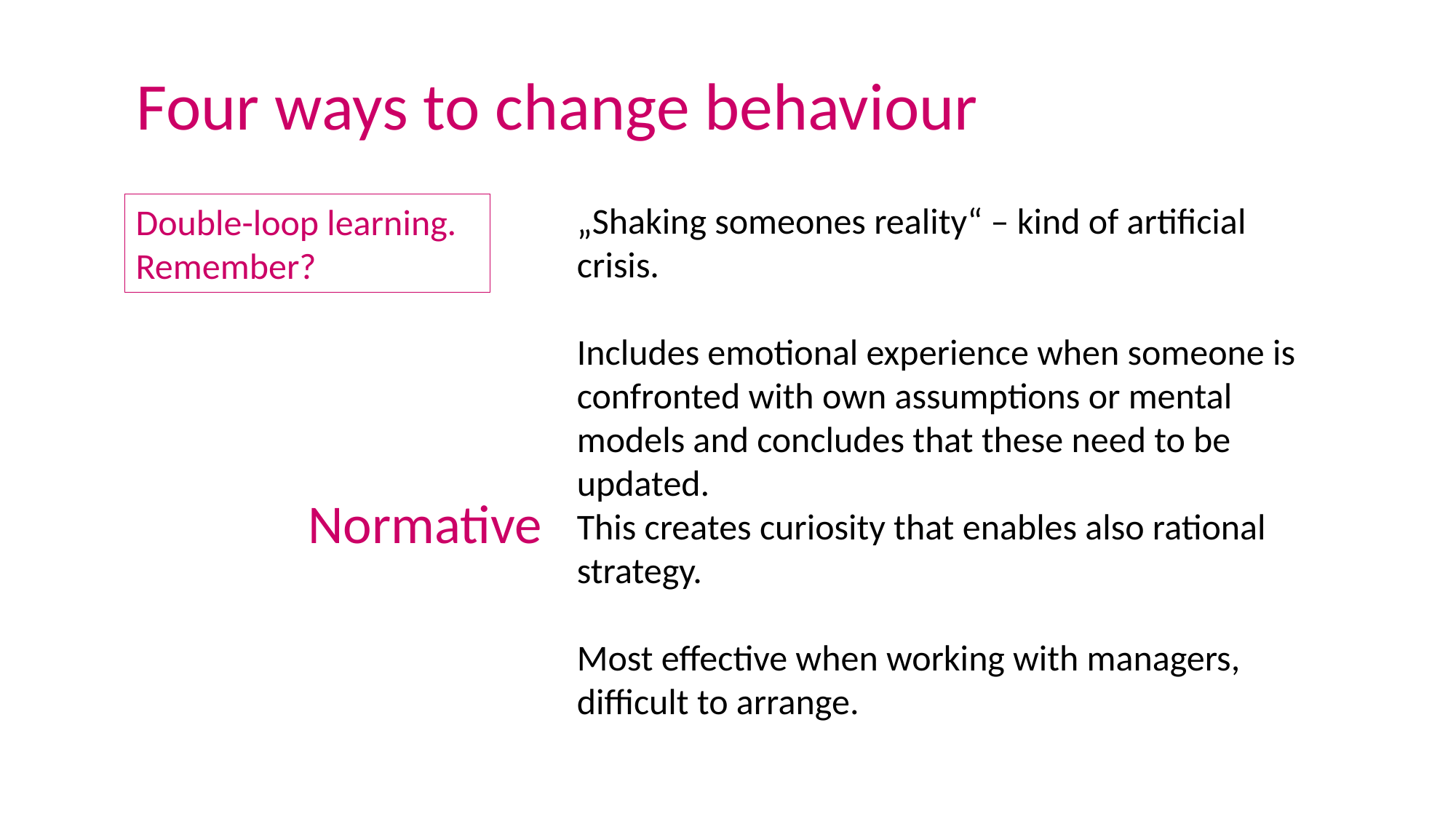

# Four ways to change behaviour
„Shaking someones reality“ – kind of artificial crisis.

Includes emotional experience when someone is confronted with own assumptions or mental models and concludes that these need to be updated.
This creates curiosity that enables also rational strategy.

Most effective when working with managers, difficult to arrange.
Double-loop learning. Remember?

| Coersion | Rational |
| --- | --- |
| Normative | Environmental/Adaptive |